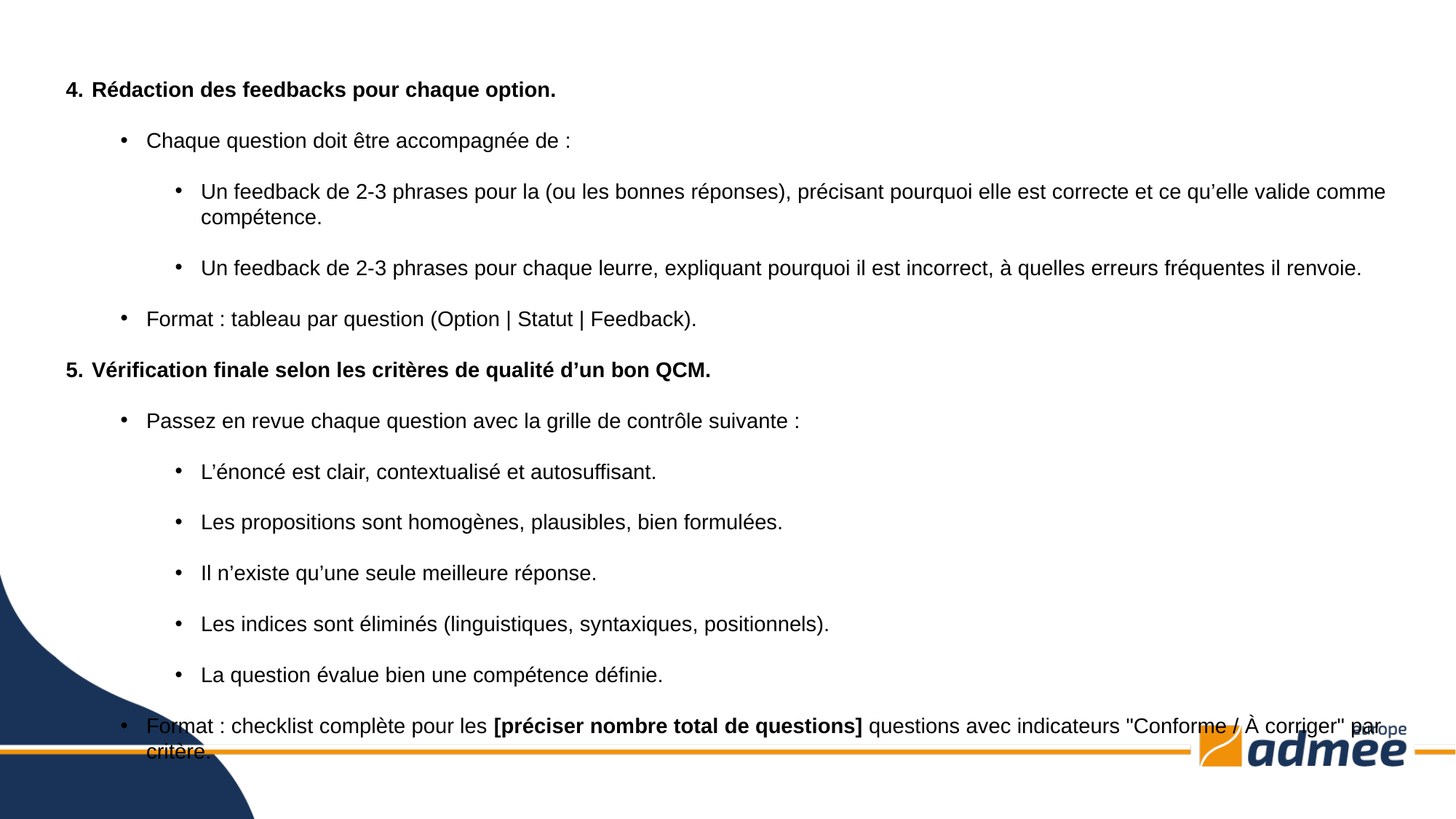

Rédaction des feedbacks pour chaque option.
Chaque question doit être accompagnée de :
Un feedback de 2-3 phrases pour la (ou les bonnes réponses), précisant pourquoi elle est correcte et ce qu’elle valide comme compétence.
Un feedback de 2-3 phrases pour chaque leurre, expliquant pourquoi il est incorrect, à quelles erreurs fréquentes il renvoie.
Format : tableau par question (Option | Statut | Feedback).
Vérification finale selon les critères de qualité d’un bon QCM.
Passez en revue chaque question avec la grille de contrôle suivante :
L’énoncé est clair, contextualisé et autosuffisant.
Les propositions sont homogènes, plausibles, bien formulées.
Il n’existe qu’une seule meilleure réponse.
Les indices sont éliminés (linguistiques, syntaxiques, positionnels).
La question évalue bien une compétence définie.
Format : checklist complète pour les [préciser nombre total de questions] questions avec indicateurs "Conforme / À corriger" par critère.